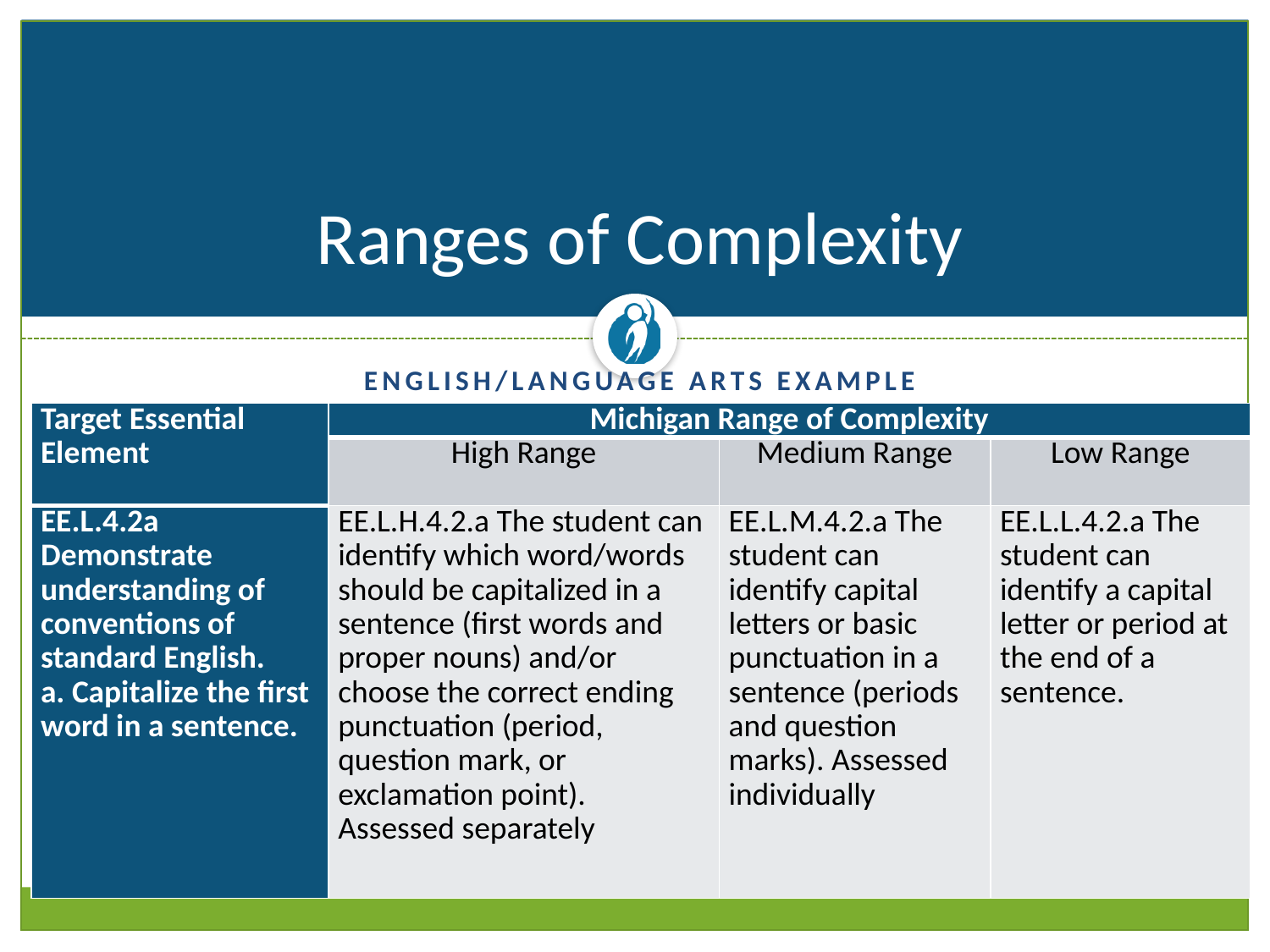

# Ranges of Complexity
English/Language arts Example

| Target Essential Element | Michigan Range of Complexity |  |  |
| --- | --- | --- | --- |
|  | High Range | Medium Range | Low Range |
| EE.L.4.2a Demonstrate understanding of conventions of standard English. a. Capitalize the first word in a sentence. | EE.L.H.4.2.a The student can identify which word/words should be capitalized in a sentence (first words and proper nouns) and/or choose the correct ending punctuation (period, question mark, or exclamation point). Assessed separately | EE.L.M.4.2.a The student can identify capital letters or basic punctuation in a sentence (periods and question marks). Assessed individually | EE.L.L.4.2.a The student can identify a capital letter or period at the end of a sentence. |